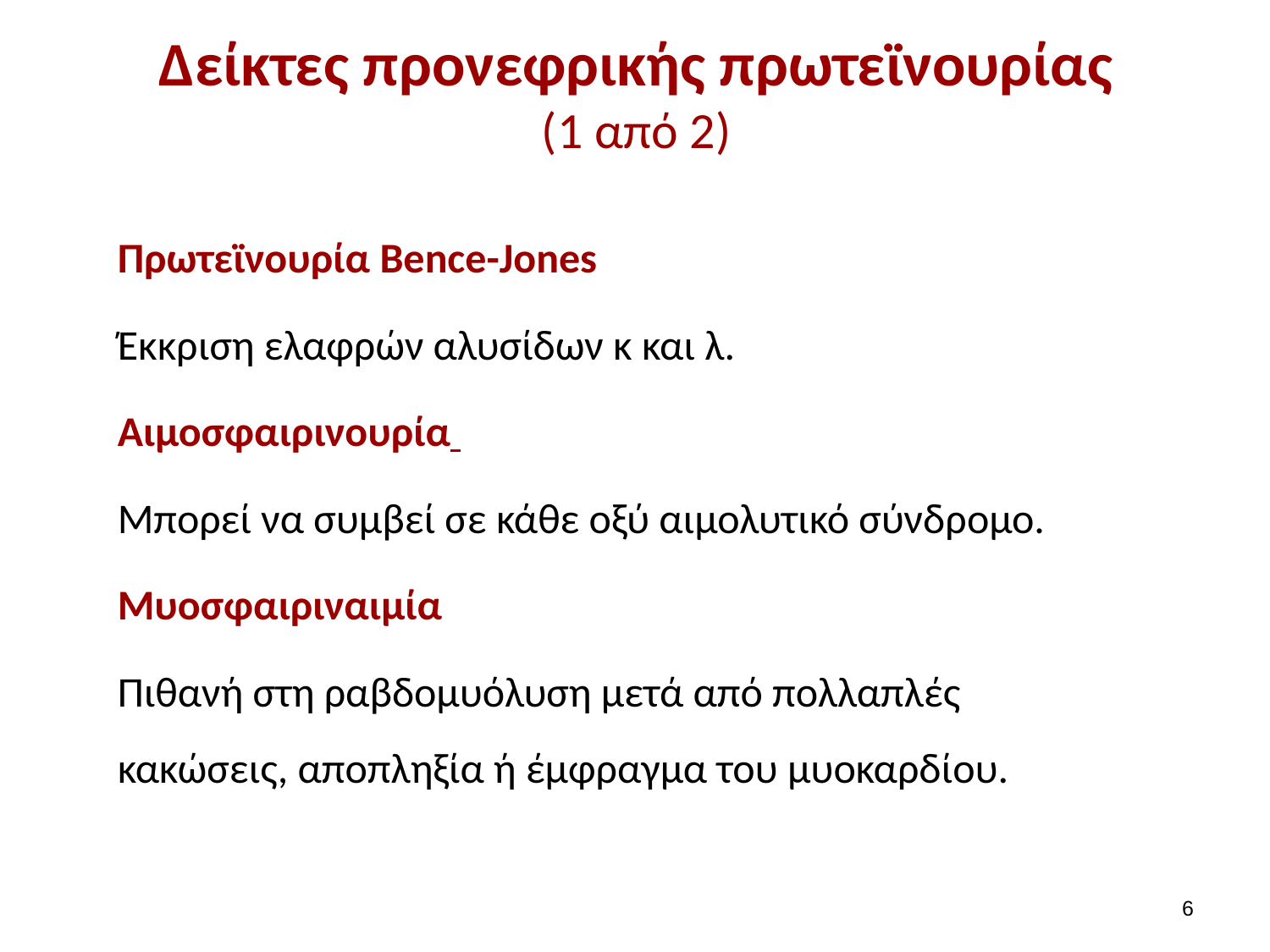

# Δείκτες προνεφρικής πρωτεϊνουρίας (1 από 2)
Πρωτεϊνουρία Bence-Jones
Έκκριση ελαφρών αλυσίδων κ και λ.
Αιμοσφαιρινουρία
Μπορεί να συμβεί σε κάθε οξύ αιμολυτικό σύνδρομο.
Μυοσφαιριναιμία
Πιθανή στη ραβδομυόλυση μετά από πολλαπλές κακώσεις, αποπληξία ή έμφραγμα του μυοκαρδίου.
6